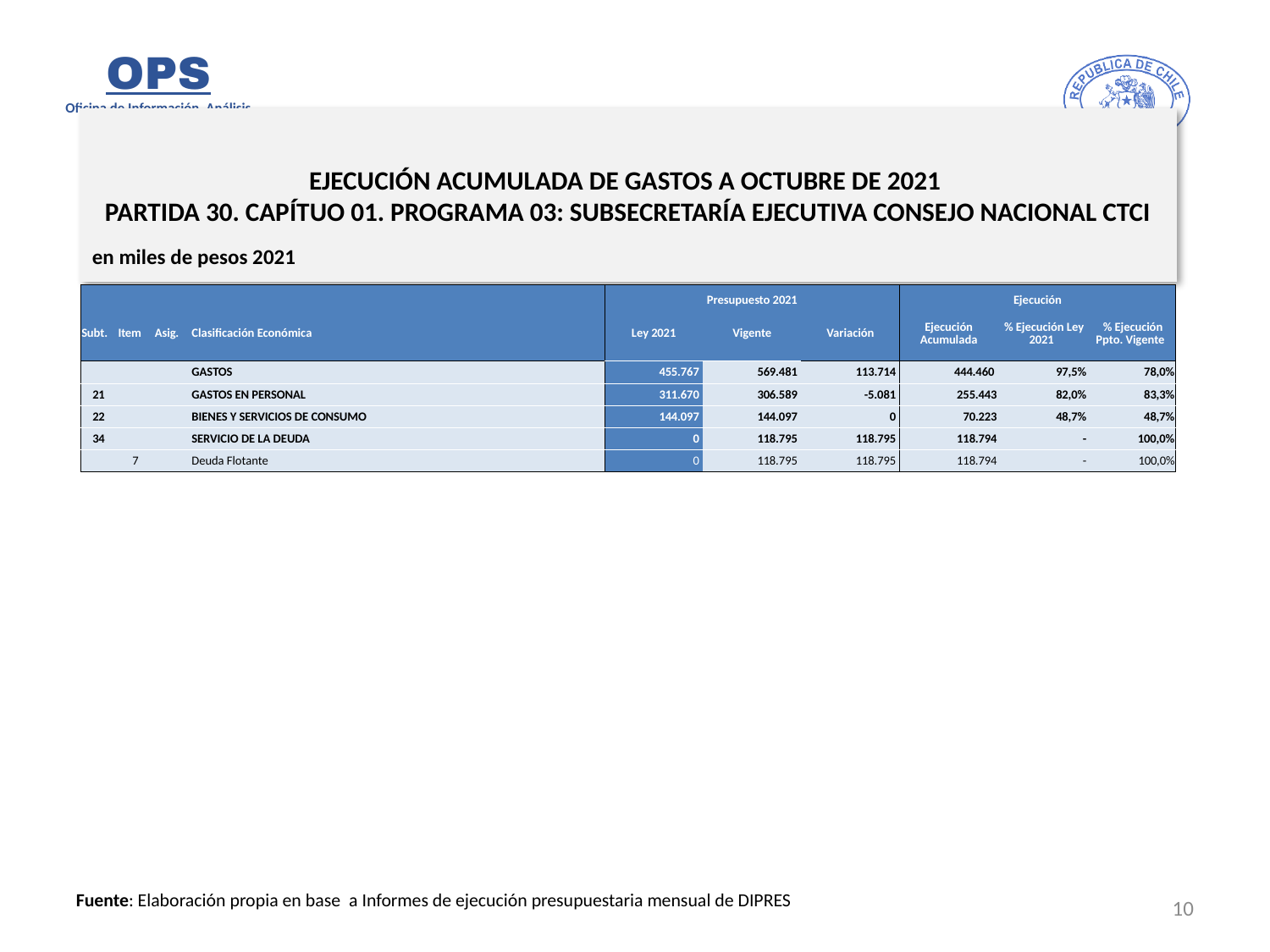

# EJECUCIÓN ACUMULADA DE GASTOS A OCTUBRE DE 2021 PARTIDA 30. CAPÍTUO 01. PROGRAMA 03: SUBSECRETARÍA EJECUTIVA CONSEJO NACIONAL CTCI
en miles de pesos 2021
|  |  |  |  | Presupuesto 2021 |  |  | Ejecución |  |  |
| --- | --- | --- | --- | --- | --- | --- | --- | --- | --- |
| Subt. | Item | Asig. | Clasificación Económica | Ley 2021 | Vigente | Variación | Ejecución Acumulada | % Ejecución Ley 2021 | % Ejecución Ppto. Vigente |
|  |  |  | GASTOS | 455.767 | 569.481 | 113.714 | 444.460 | 97,5% | 78,0% |
| 21 |  |  | GASTOS EN PERSONAL | 311.670 | 306.589 | -5.081 | 255.443 | 82,0% | 83,3% |
| 22 |  |  | BIENES Y SERVICIOS DE CONSUMO | 144.097 | 144.097 | 0 | 70.223 | 48,7% | 48,7% |
| 34 |  |  | SERVICIO DE LA DEUDA | 0 | 118.795 | 118.795 | 118.794 | - | 100,0% |
|  | 7 |  | Deuda Flotante | 0 | 118.795 | 118.795 | 118.794 | - | 100,0% |
10